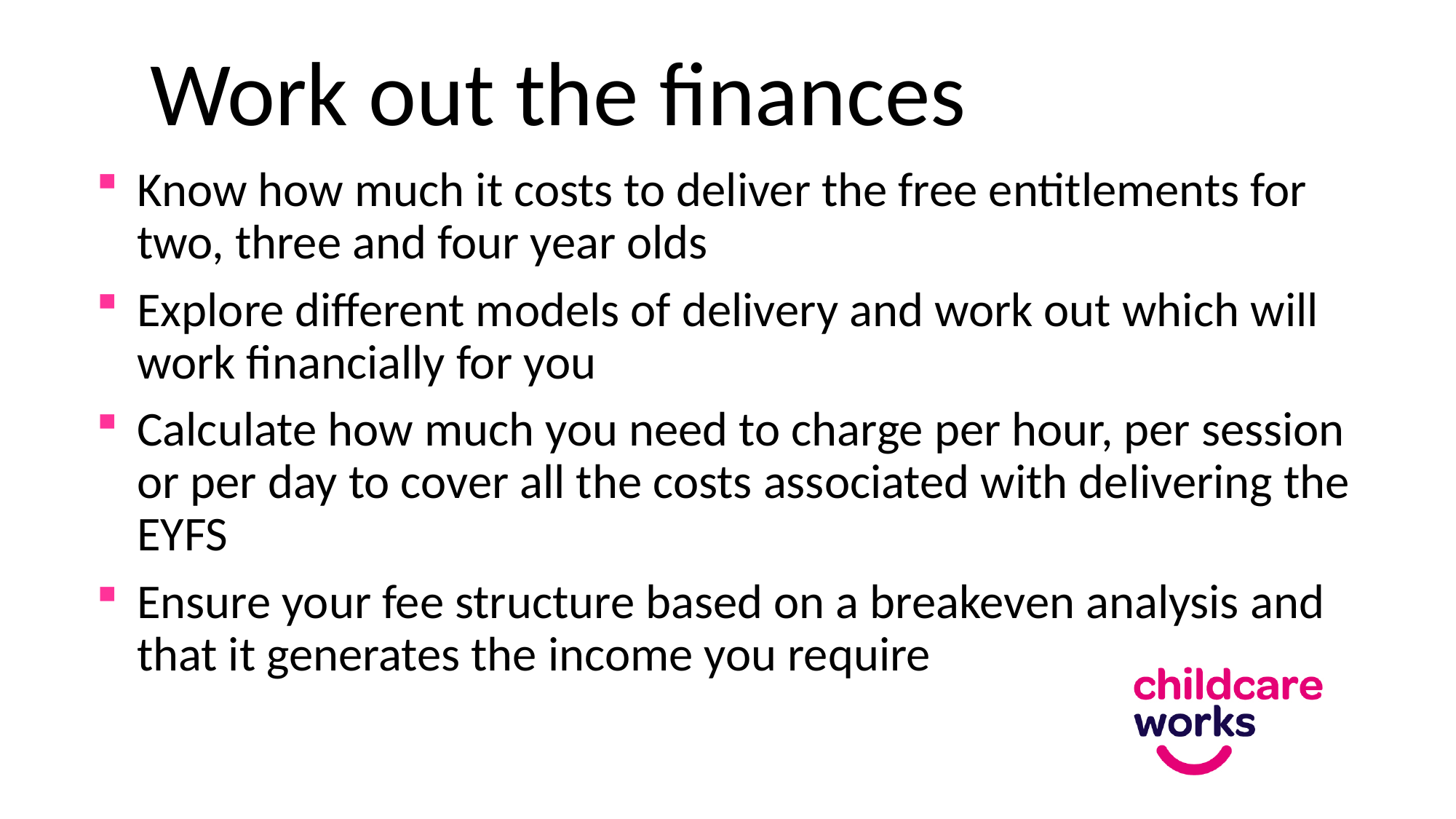

# Work out the finances
Know how much it costs to deliver the free entitlements for two, three and four year olds
Explore different models of delivery and work out which will work financially for you
Calculate how much you need to charge per hour, per session or per day to cover all the costs associated with delivering the EYFS
Ensure your fee structure based on a breakeven analysis and that it generates the income you require